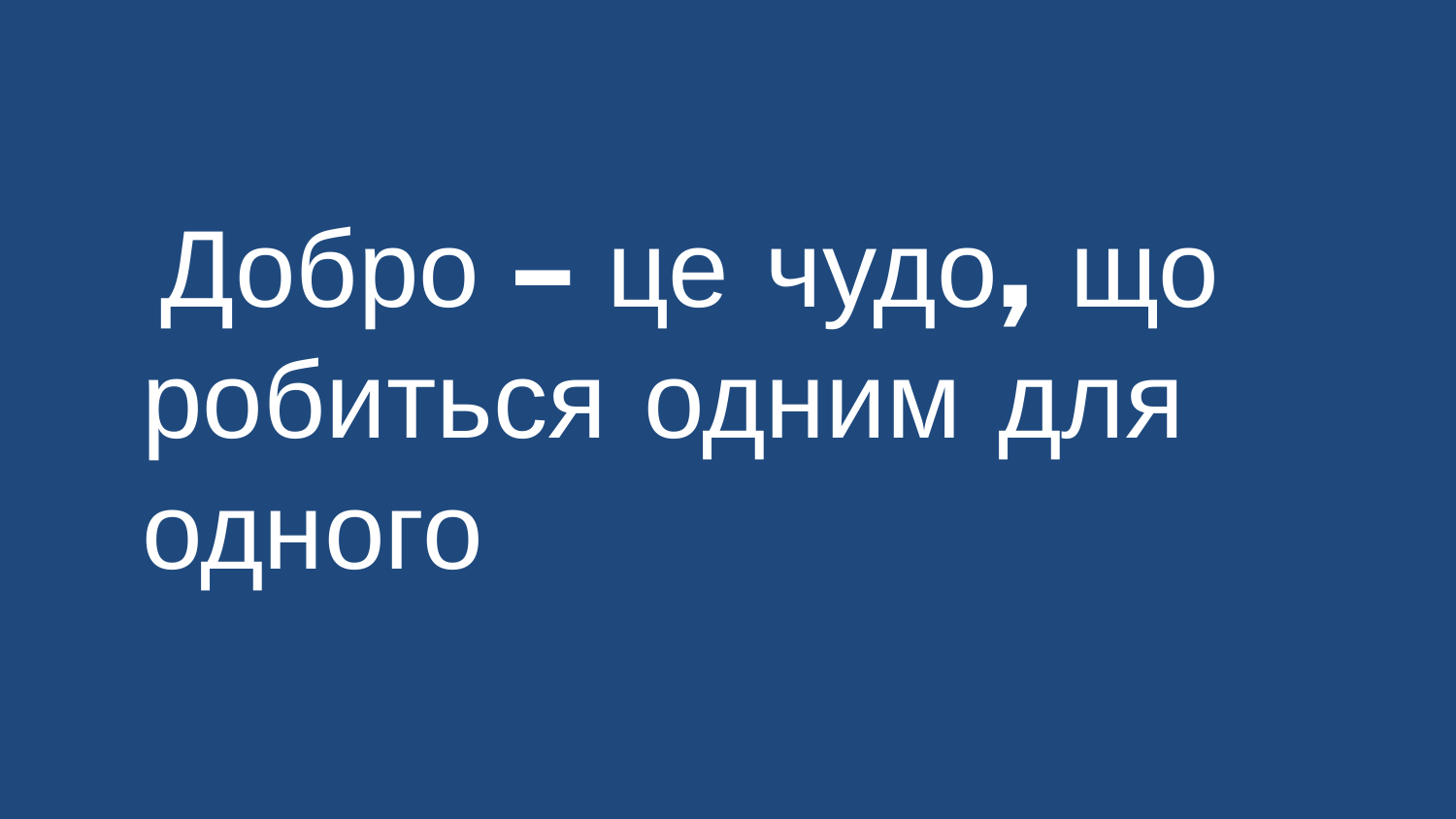

Добро – це чудо, що робиться одним для одного